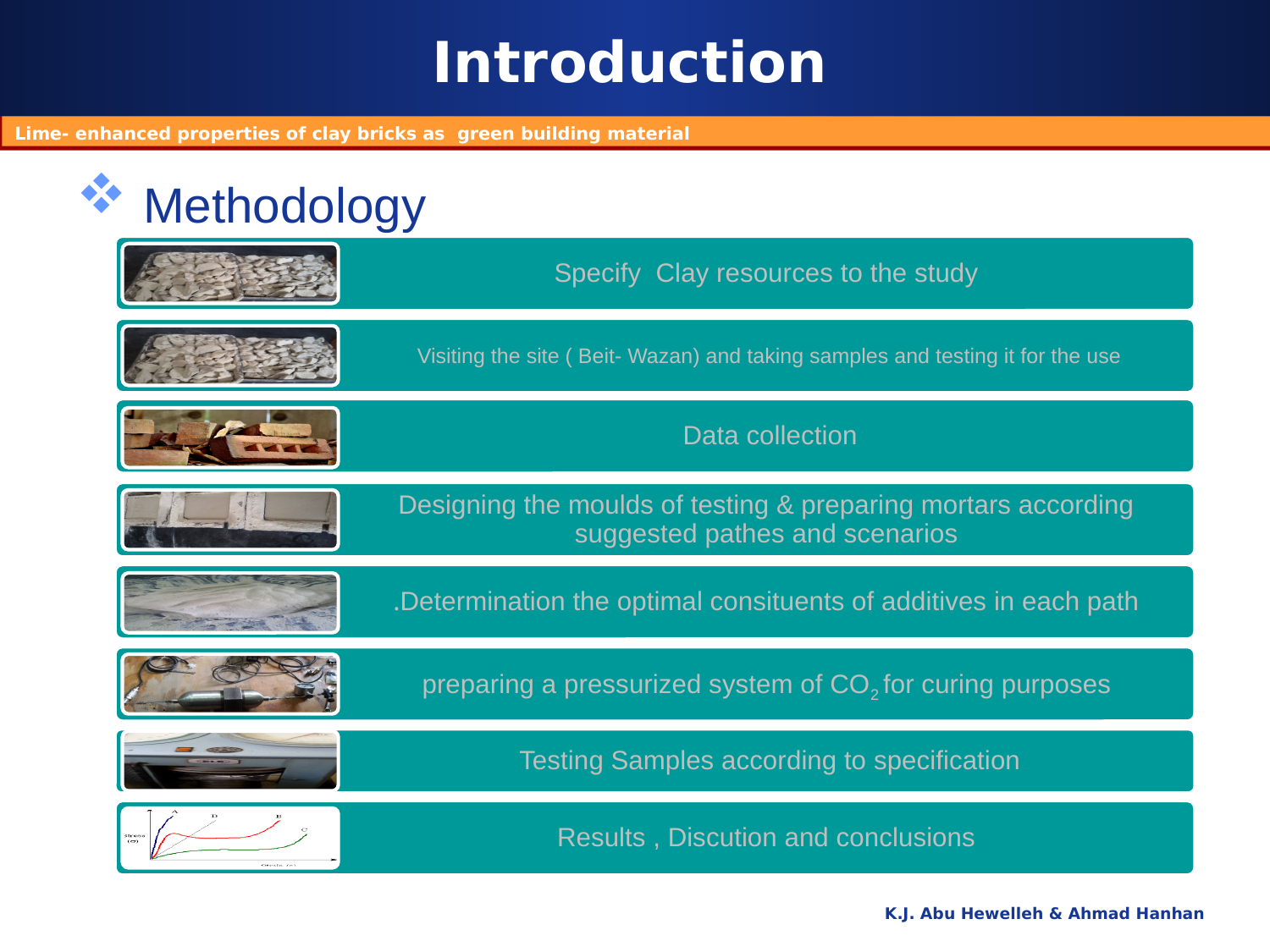

# Introduction
Lime- enhanced properties of clay bricks as  green building material
 Methodology

Specify  Clay resources to the study
Visiting the site ( Beit- Wazan) and taking samples and testing it for the use
Data collection
Designing the moulds of testing & preparing mortars according suggested pathes and scenarios
Determination the optimal consituents of additives in each path.
preparing a pressurized system of CO2 for curing purposes
Testing Samples according to specification
Results , Discution and conclusions
K.J. Abu Hewelleh & Ahmad Hanhan